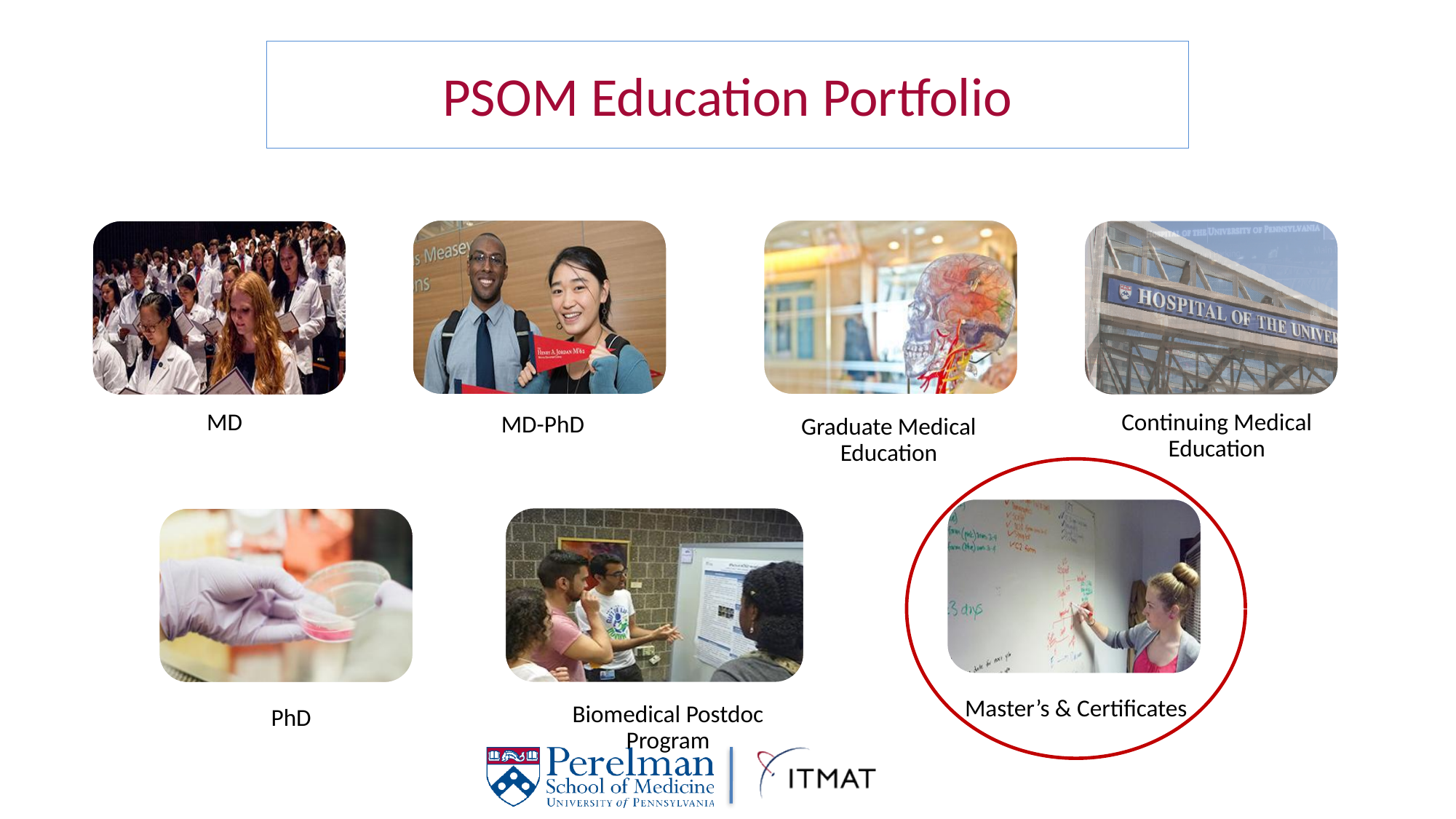

# PSOM Education Portfolio
MD
MD-PhD
PhD
Master’s & Certificates
Biomedical Postdoc Program
Graduate Medical Education
Continuing Medical Education